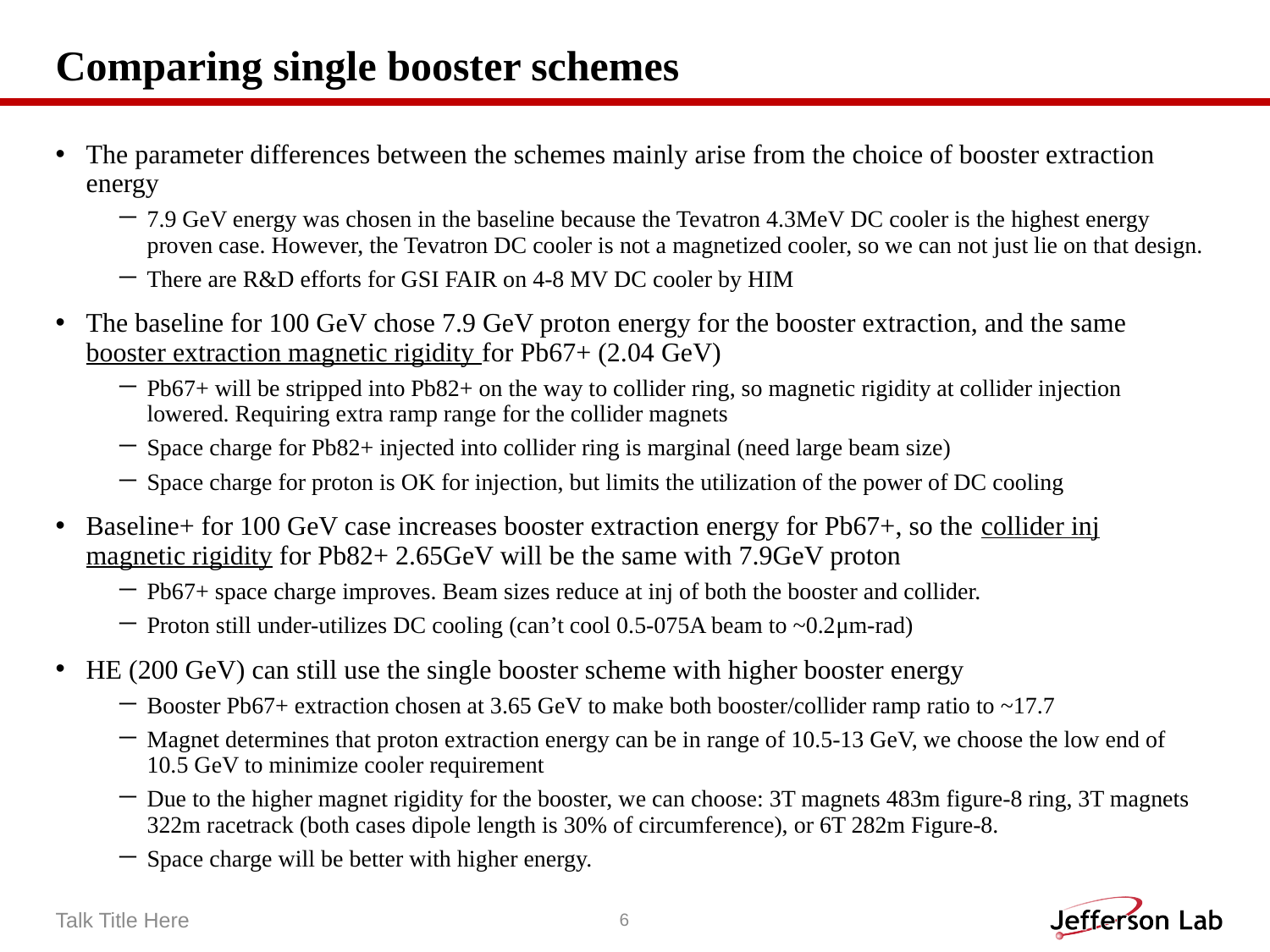

# Comparing single booster schemes
The parameter differences between the schemes mainly arise from the choice of booster extraction energy
7.9 GeV energy was chosen in the baseline because the Tevatron 4.3MeV DC cooler is the highest energy proven case. However, the Tevatron DC cooler is not a magnetized cooler, so we can not just lie on that design.
There are R&D efforts for GSI FAIR on 4-8 MV DC cooler by HIM
The baseline for 100 GeV chose 7.9 GeV proton energy for the booster extraction, and the same booster extraction magnetic rigidity for Pb67+ (2.04 GeV)
Pb67+ will be stripped into Pb82+ on the way to collider ring, so magnetic rigidity at collider injection lowered. Requiring extra ramp range for the collider magnets
Space charge for Pb82+ injected into collider ring is marginal (need large beam size)
Space charge for proton is OK for injection, but limits the utilization of the power of DC cooling
Baseline+ for 100 GeV case increases booster extraction energy for Pb67+, so the collider inj magnetic rigidity for Pb82+ 2.65GeV will be the same with 7.9GeV proton
Pb67+ space charge improves. Beam sizes reduce at inj of both the booster and collider.
Proton still under-utilizes DC cooling (can’t cool 0.5-075A beam to ~0.2μm-rad)
HE (200 GeV) can still use the single booster scheme with higher booster energy
Booster Pb67+ extraction chosen at 3.65 GeV to make both booster/collider ramp ratio to ~17.7
Magnet determines that proton extraction energy can be in range of 10.5-13 GeV, we choose the low end of 10.5 GeV to minimize cooler requirement
Due to the higher magnet rigidity for the booster, we can choose: 3T magnets 483m figure-8 ring, 3T magnets 322m racetrack (both cases dipole length is 30% of circumference), or 6T 282m Figure-8.
Space charge will be better with higher energy.

Talk Title Here
6